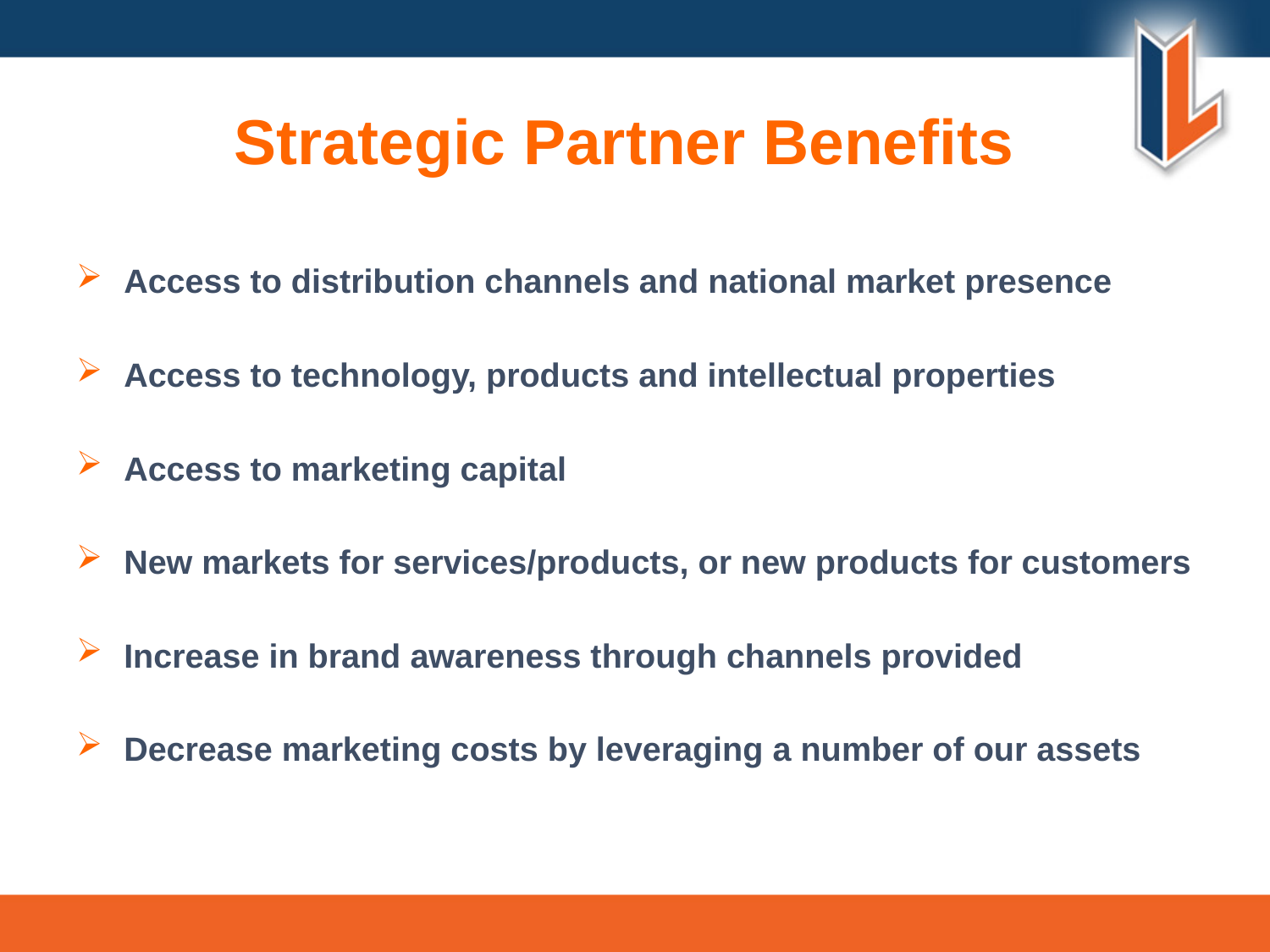

Strategic Partner Benefits

Access to distribution channels and national market presence

Access to technology, products and intellectual properties

Access to marketing capital

New markets for services/products, or new products for customers

Increase in brand awareness through channels provided

Decrease marketing costs by leveraging a number of our assets